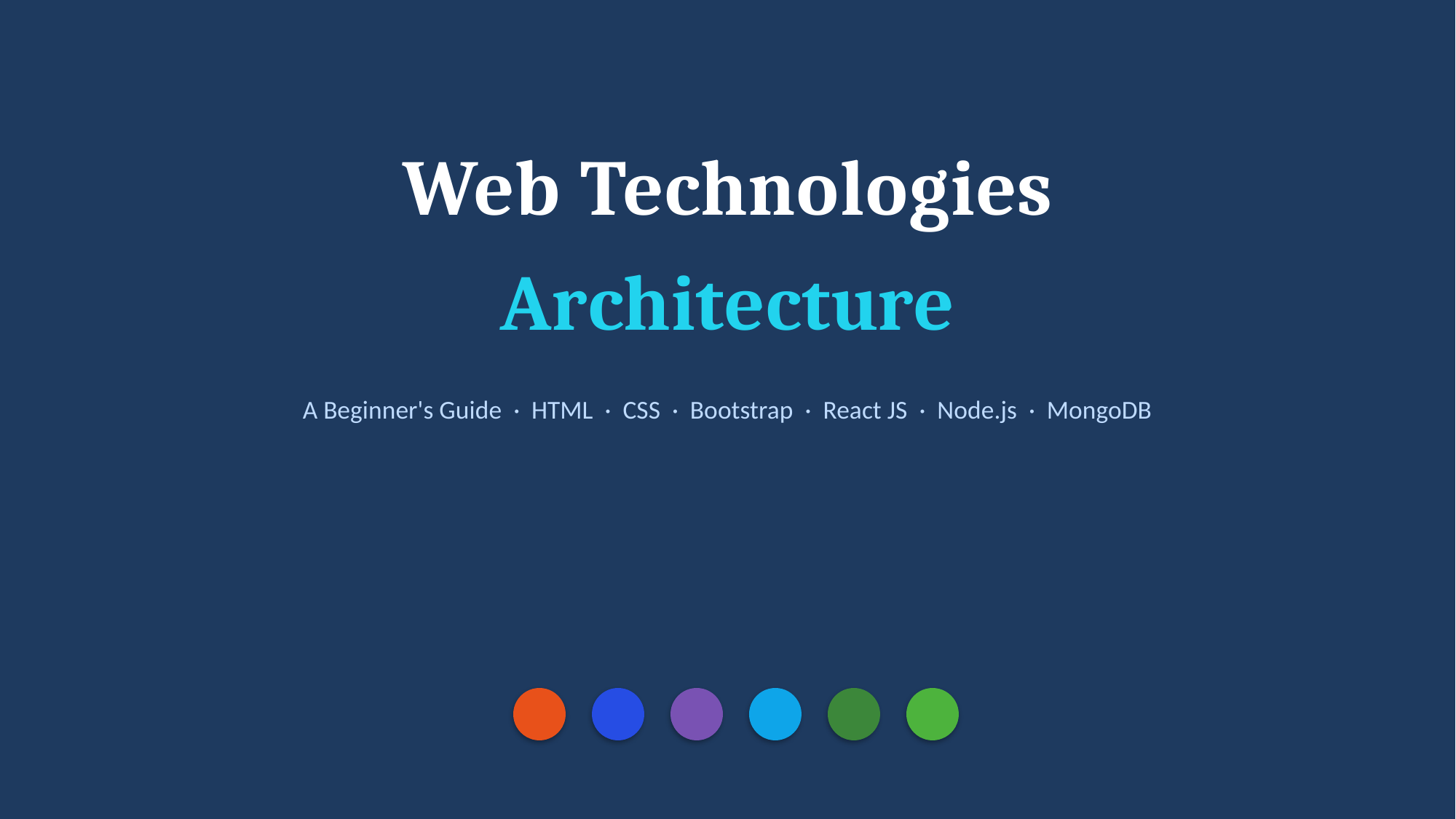

Web Technologies
Architecture
A Beginner's Guide  ·  HTML  ·  CSS  ·  Bootstrap  ·  React JS  ·  Node.js  ·  MongoDB